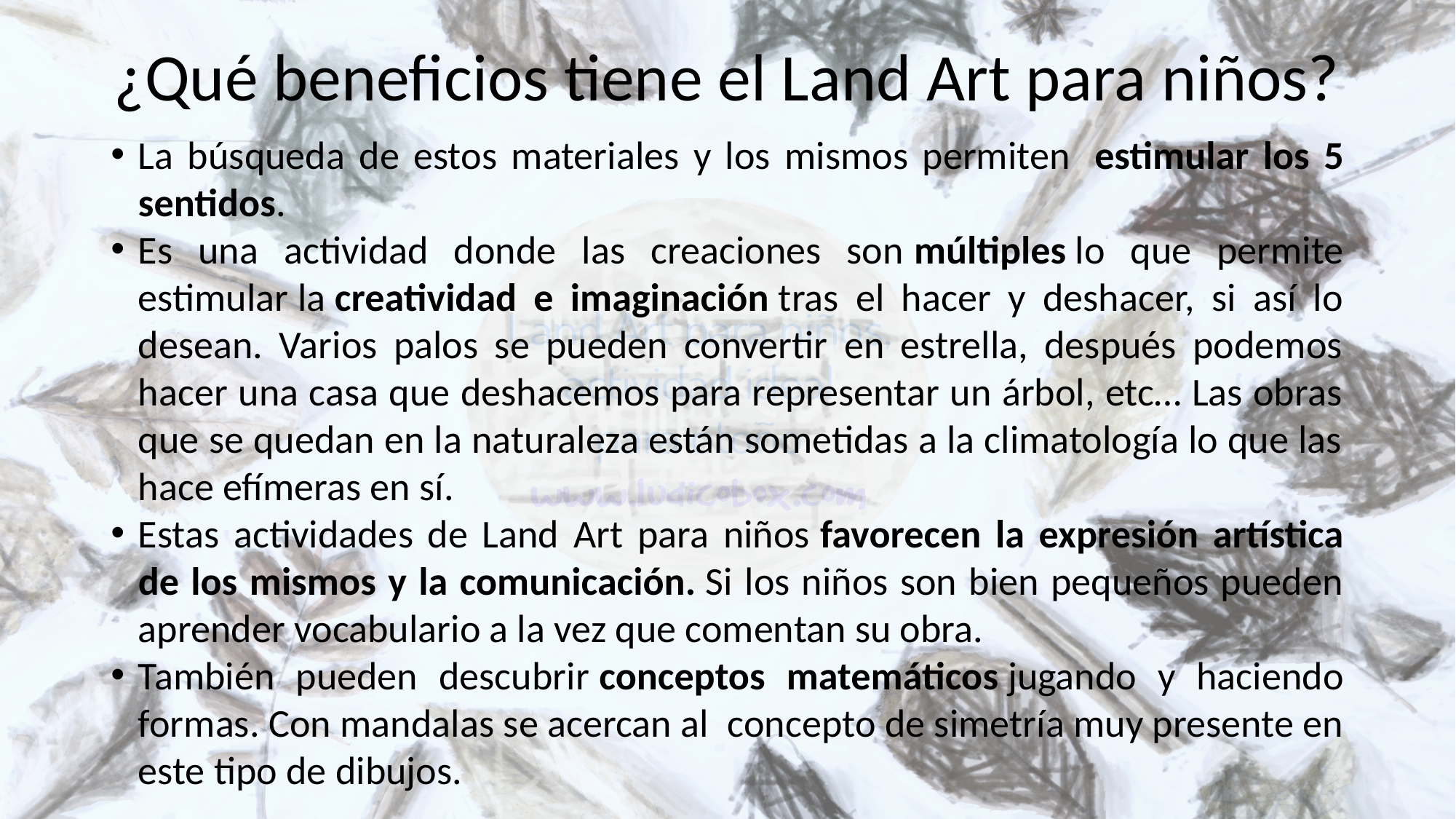

# ¿Qué beneficios tiene el Land Art para niños?
La búsqueda de estos materiales y los mismos permiten  estimular los 5 sentidos.
Es una actividad donde las creaciones son múltiples lo que permite estimular la creatividad e imaginación tras el hacer y deshacer, si así lo desean. Varios palos se pueden convertir en estrella, después podemos hacer una casa que deshacemos para representar un árbol, etc… Las obras que se quedan en la naturaleza están sometidas a la climatología lo que las hace efímeras en sí.
Estas actividades de Land Art para niños favorecen la expresión artística de los mismos y la comunicación. Si los niños son bien pequeños pueden aprender vocabulario a la vez que comentan su obra.
También pueden descubrir conceptos matemáticos jugando y haciendo formas. Con mandalas se acercan al  concepto de simetría muy presente en este tipo de dibujos.